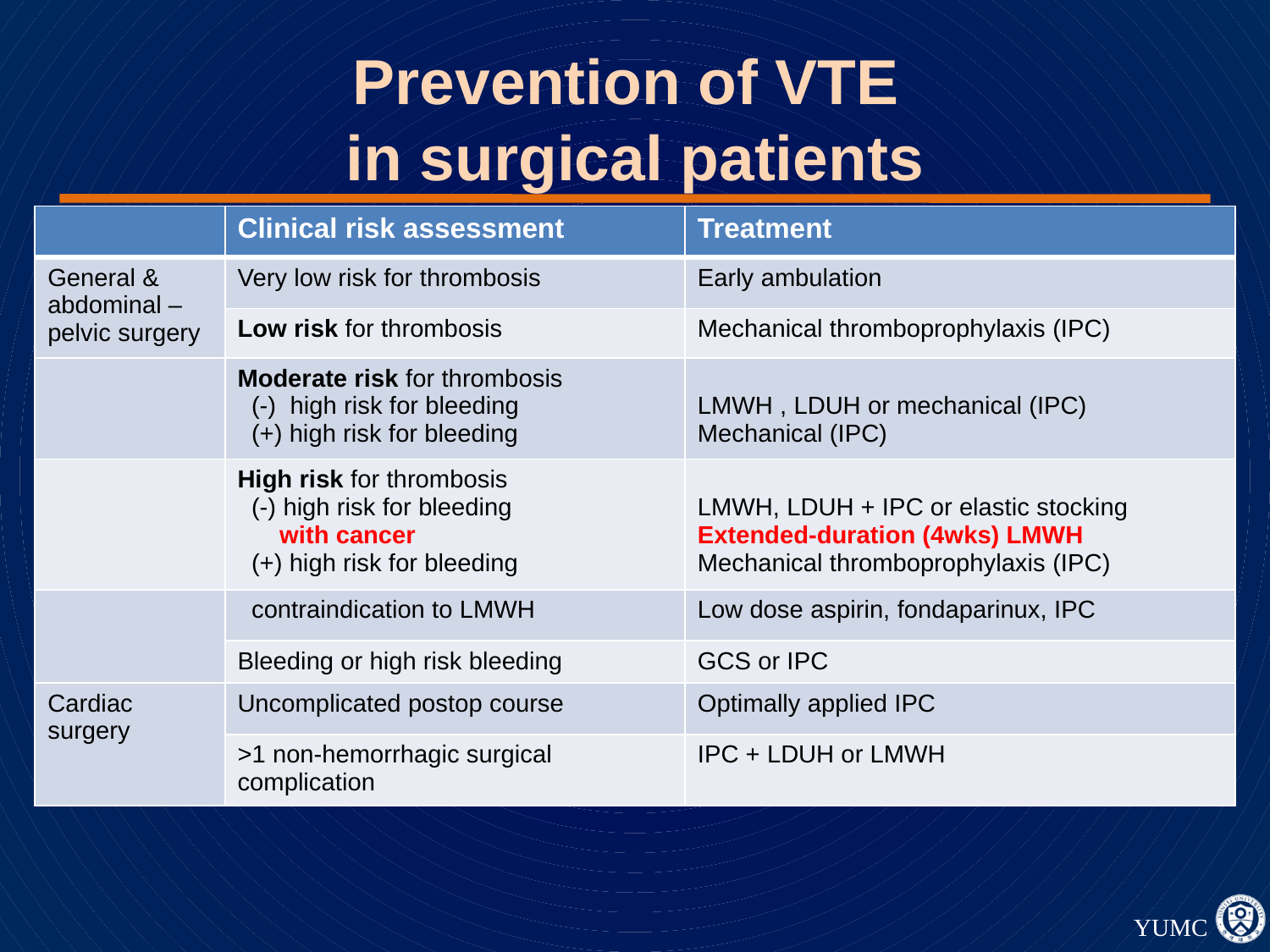

# Prevention of VTE in surgical patients
|  | Clinical risk assessment | Treatment |
| --- | --- | --- |
| General & abdominal –pelvic surgery | Very low risk for thrombosis | Early ambulation |
|  | Low risk for thrombosis | Mechanical thromboprophylaxis (IPC) |
|  | Moderate risk for thrombosis (-) high risk for bleeding (+) high risk for bleeding | LMWH , LDUH or mechanical (IPC) Mechanical (IPC) |
|  | High risk for thrombosis (-) high risk for bleeding with cancer (+) high risk for bleeding | LMWH, LDUH + IPC or elastic stocking Extended-duration (4wks) LMWH Mechanical thromboprophylaxis (IPC) |
|  | contraindication to LMWH | Low dose aspirin, fondaparinux, IPC |
|  | Bleeding or high risk bleeding | GCS or IPC |
| Cardiac surgery | Uncomplicated postop course | Optimally applied IPC |
|  | >1 non-hemorrhagic surgical complication | IPC + LDUH or LMWH |